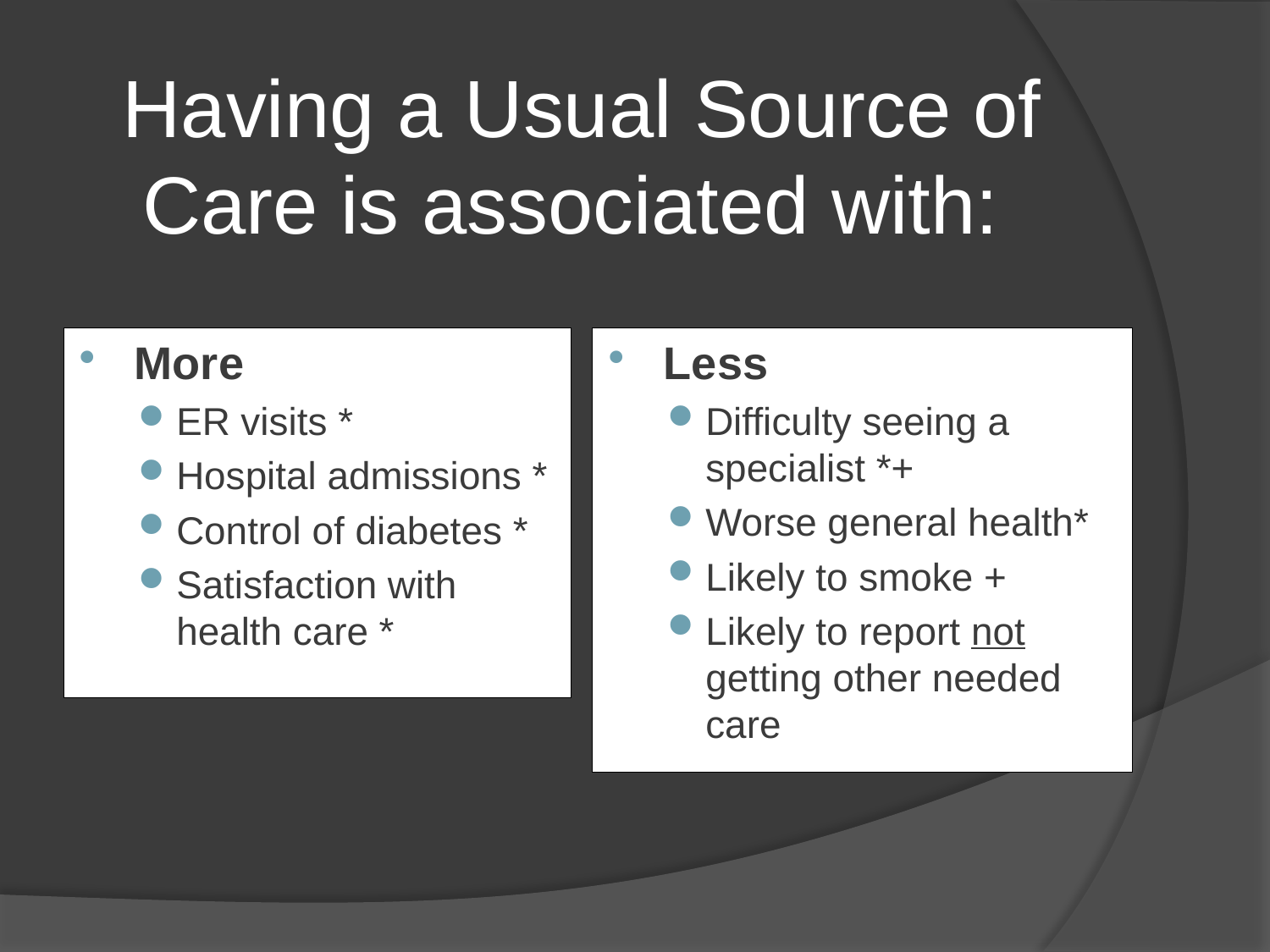

# Having a Usual Source of Care is associated with:
More
ER visits *
Hospital admissions *
Control of diabetes *
Satisfaction with health care *
Less
Difficulty seeing a specialist *+
Worse general health*
Likely to smoke +
Likely to report not getting other needed care